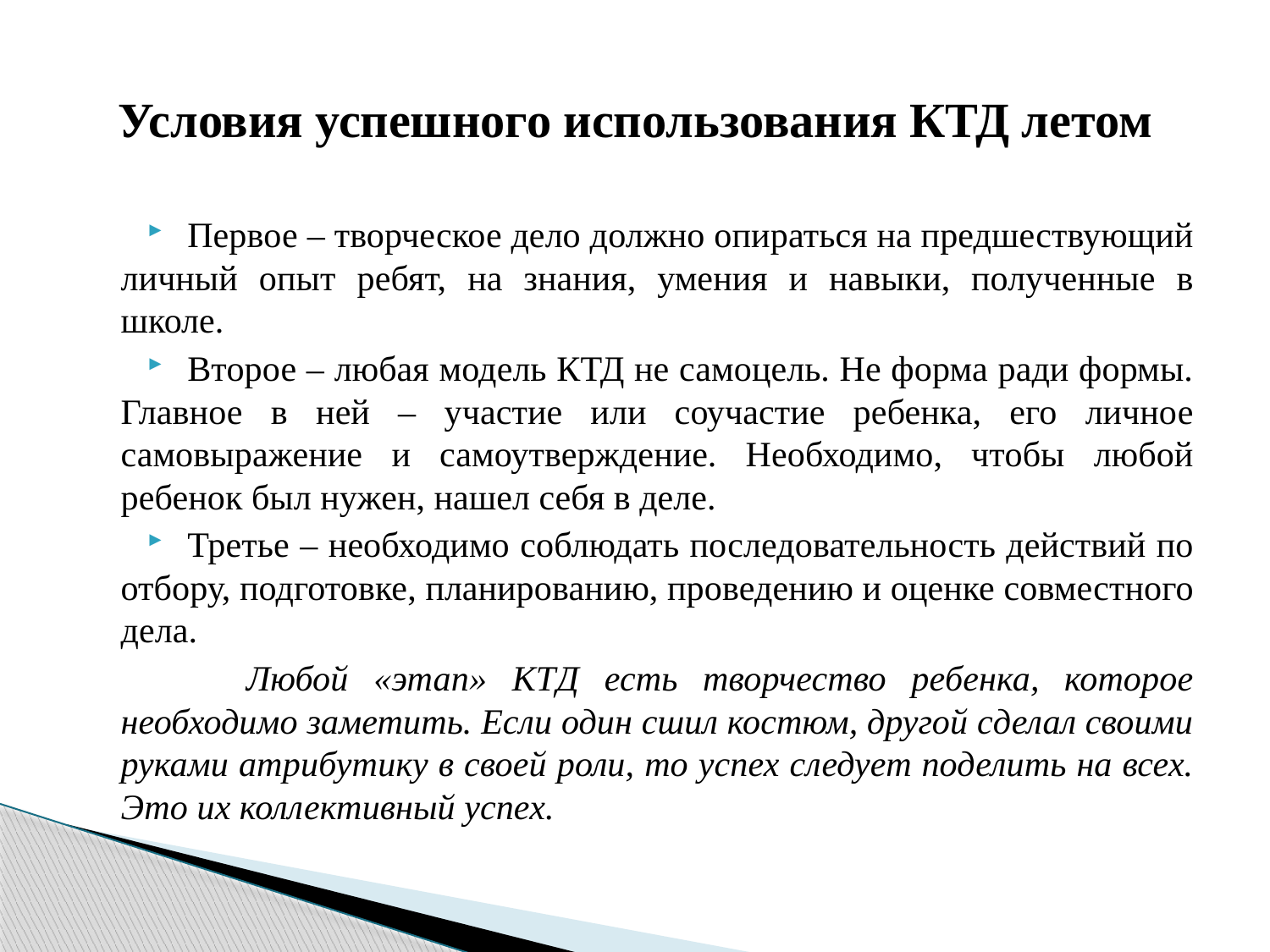

# Условия успешного использования КТД летом
Первое – творческое дело должно опираться на предшествующий личный опыт ребят, на знания, умения и навыки, полученные в школе.
Второе – любая модель КТД не самоцель. Не форма ради формы. Главное в ней – участие или соучастие ребенка, его личное самовыражение и самоутверждение. Необходимо, чтобы любой ребенок был нужен, нашел себя в деле.
Третье – необходимо соблюдать последовательность действий по отбору, подготовке, планированию, проведению и оценке совместного дела.
     Любой «этап» КТД есть творчество ребенка, которое необходимо заметить. Если один сшил костюм, другой сделал своими руками атрибутику в своей роли, то успех следует поделить на всех. Это их коллективный успех.